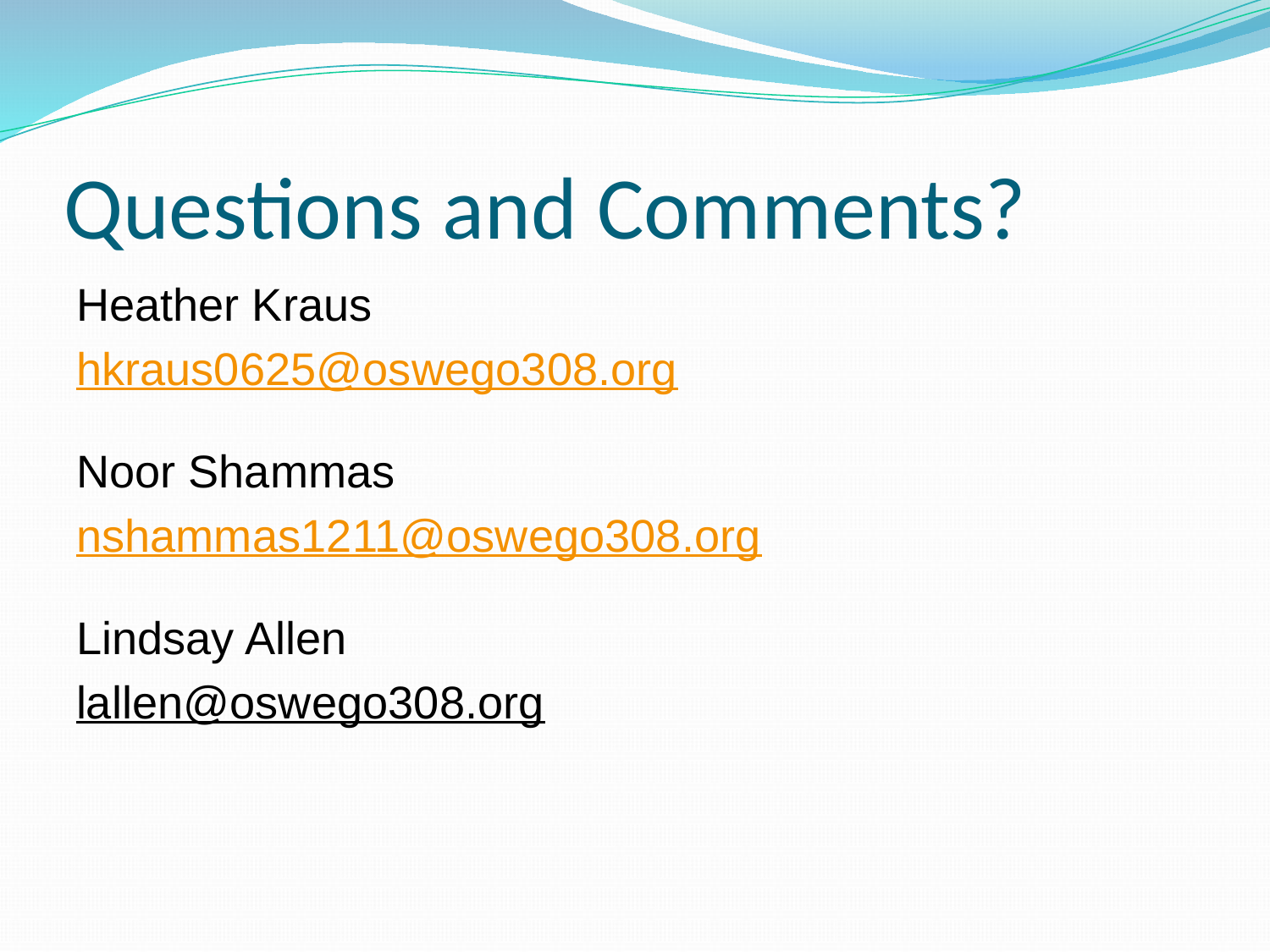

# Questions and Comments?
Heather Kraus
hkraus0625@oswego308.org

Noor Shammas
nshammas1211@oswego308.org

Lindsay Allen
lallen@oswego308.org